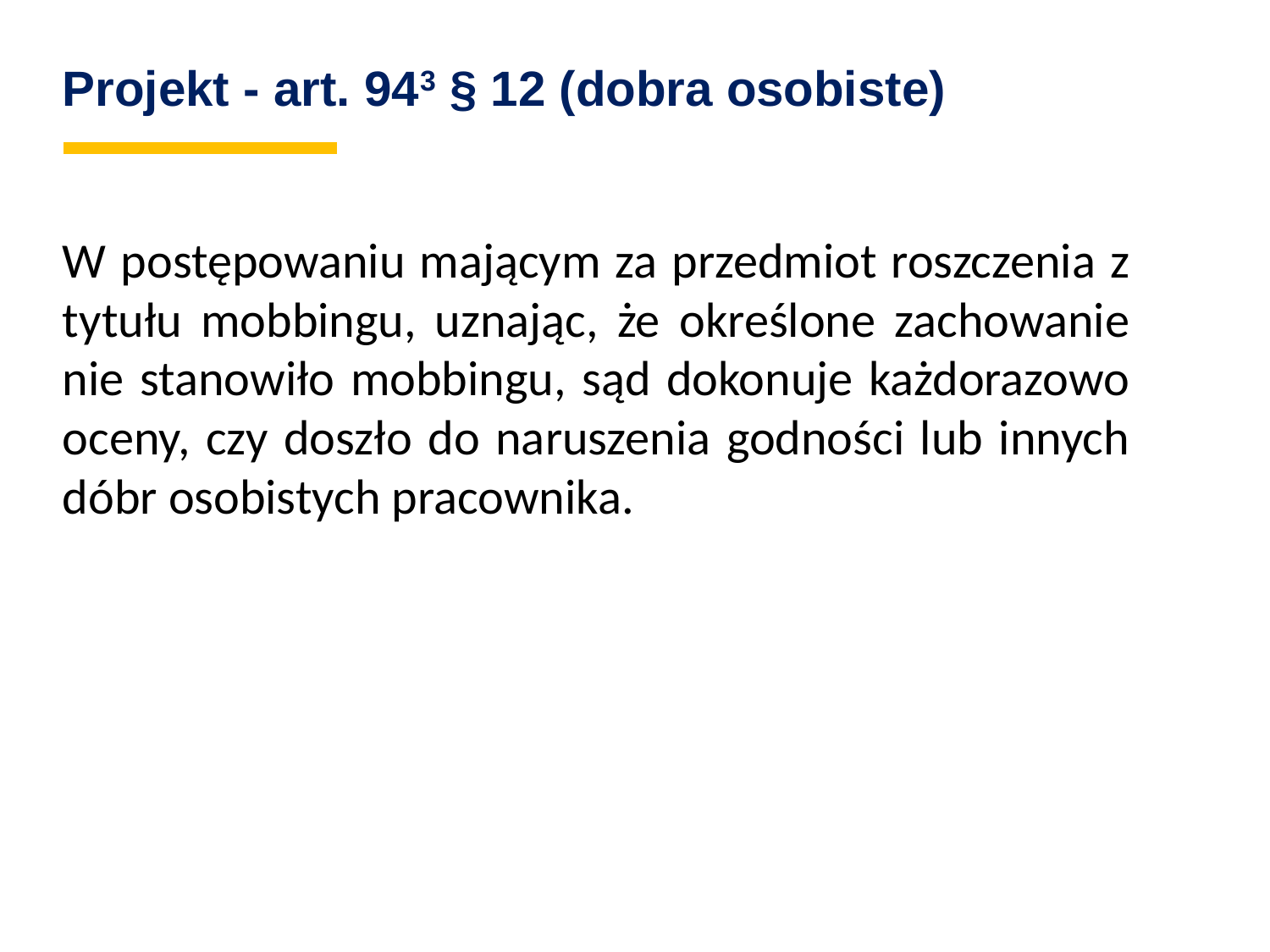

# Projekt - art. 943 § 12 (dobra osobiste)
W postępowaniu mającym za przedmiot roszczenia z tytułu mobbingu, uznając, że określone zachowanie nie stanowiło mobbingu, sąd dokonuje każdorazowo oceny, czy doszło do naruszenia godności lub innych dóbr osobistych pracownika.